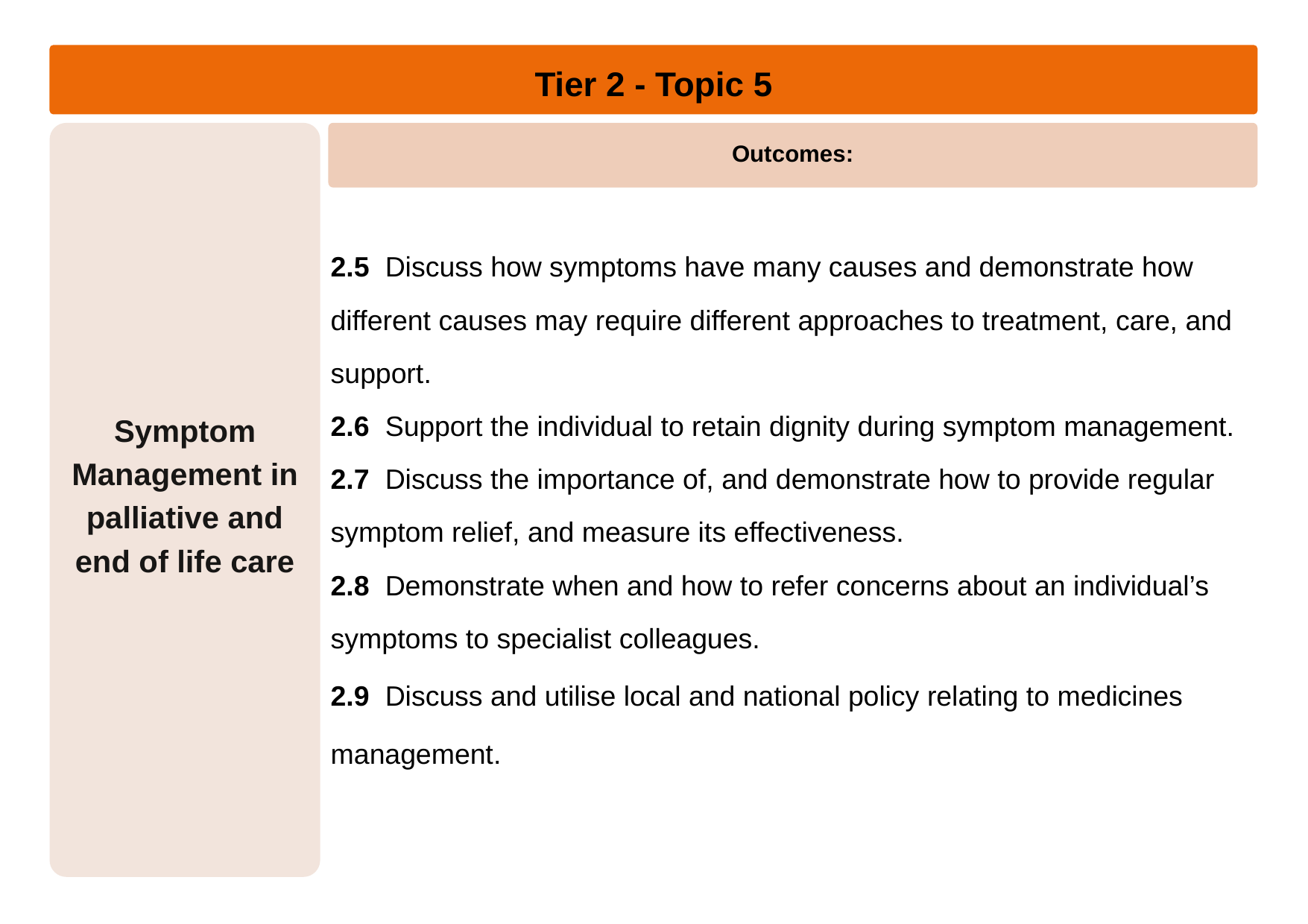

Tier 2 - Topic 5

Symptom Management in palliative and end of life care

Outcomes:

2.5  Discuss how symptoms have many causes and demonstrate how different causes may require different approaches to treatment, care, and support.
2.6  Support the individual to retain dignity during symptom management.
2.7  Discuss the importance of, and demonstrate how to provide regular symptom relief, and measure its effectiveness.
2.8  Demonstrate when and how to refer concerns about an individual’s symptoms to specialist colleagues.
2.9  Discuss and utilise local and national policy relating to medicines management.